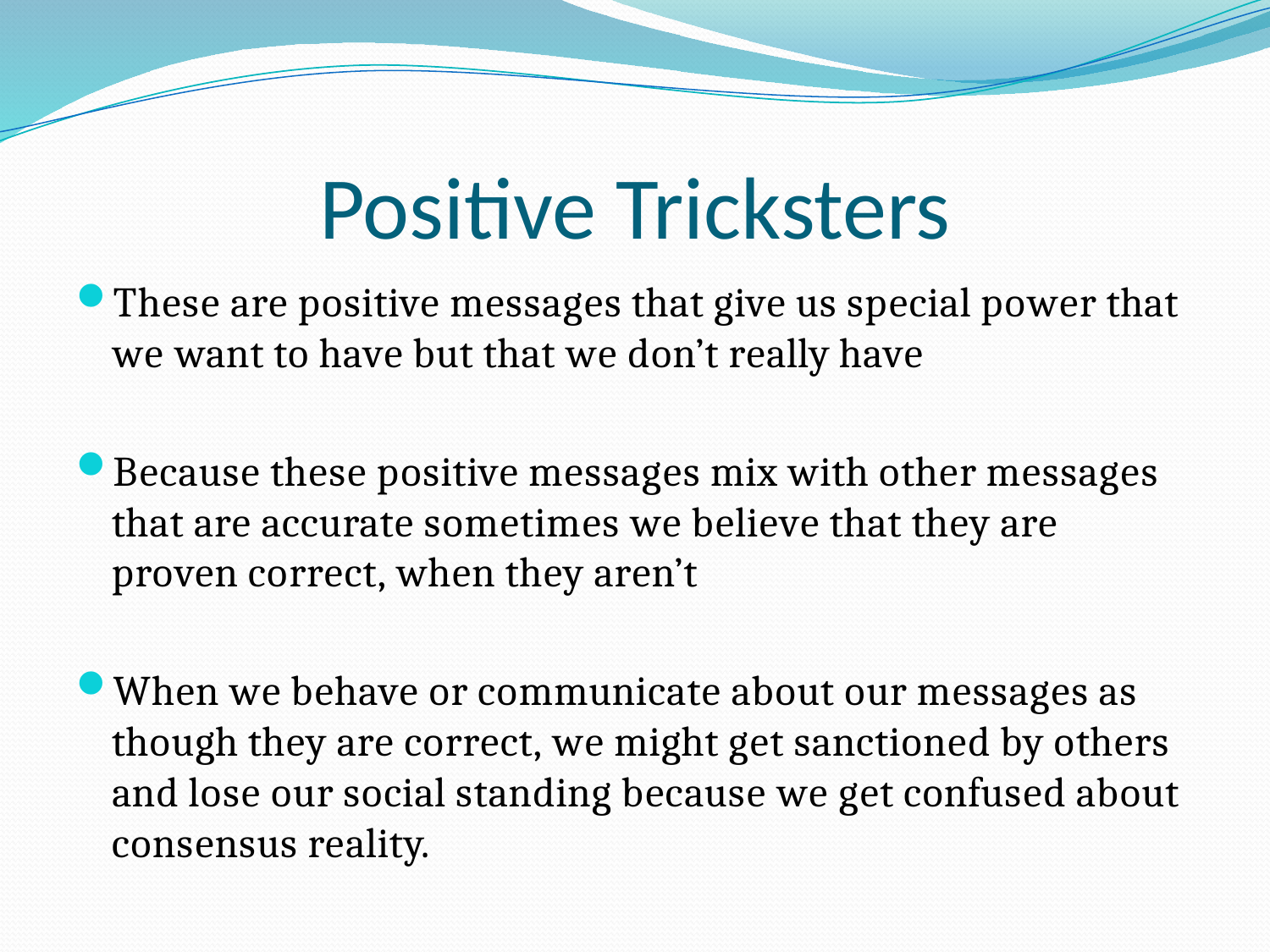

# Positive Tricksters
These are positive messages that give us special power that we want to have but that we don’t really have

Because these positive messages mix with other messages that are accurate sometimes we believe that they are proven correct, when they aren’t

When we behave or communicate about our messages as though they are correct, we might get sanctioned by others and lose our social standing because we get confused about consensus reality.